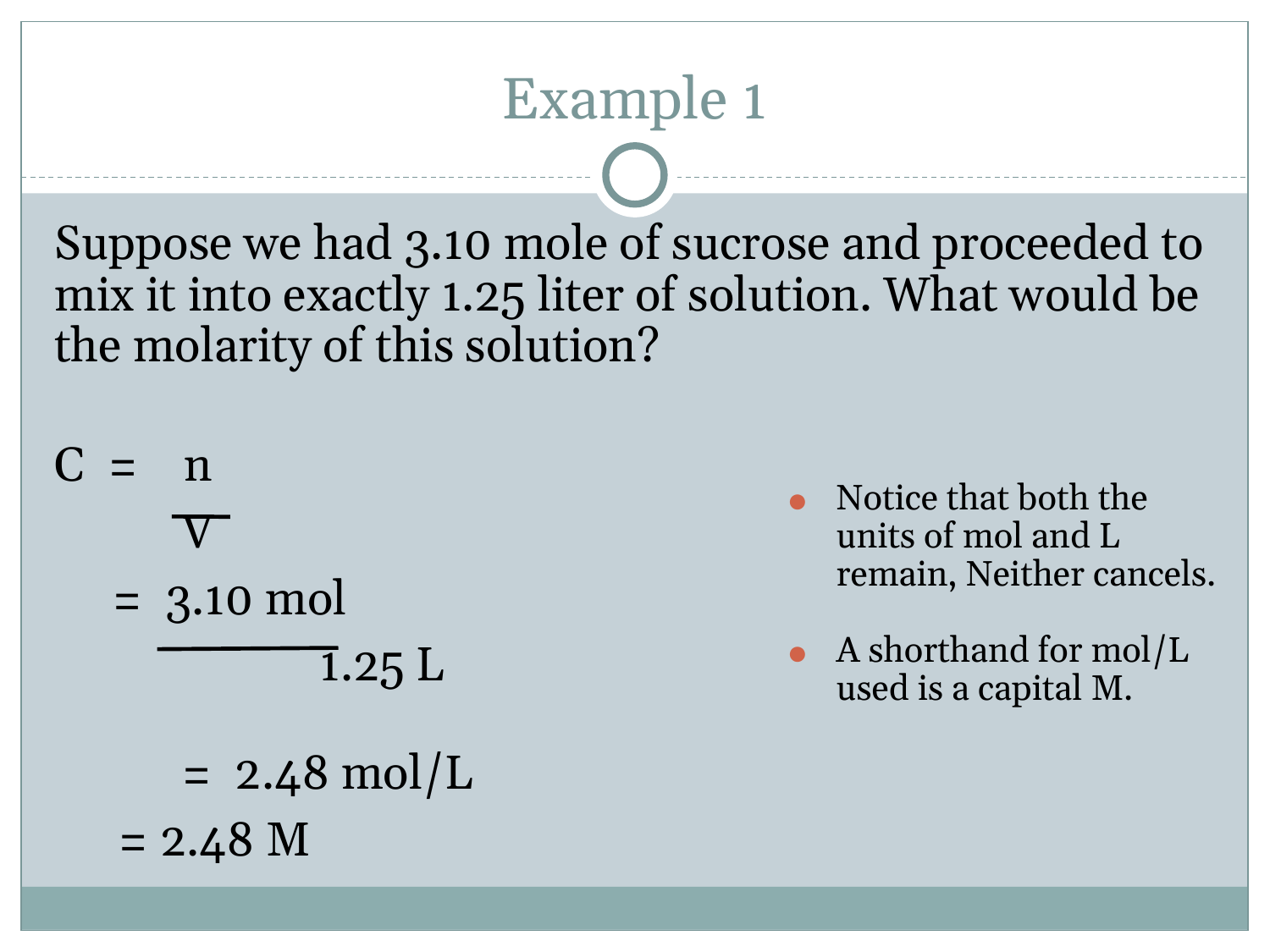

# Example 1
Suppose we had 3.10 mole of sucrose and proceeded to mix it into exactly 1.25 liter of solution. What would be the molarity of this solution?

C  =    n
V
     =  3.10 mol
		 1.25 L

	=  2.48 mol/L
= 2.48 M

Notice that both the units of mol and L remain, Neither cancels.

A shorthand for mol/L used is a capital M.